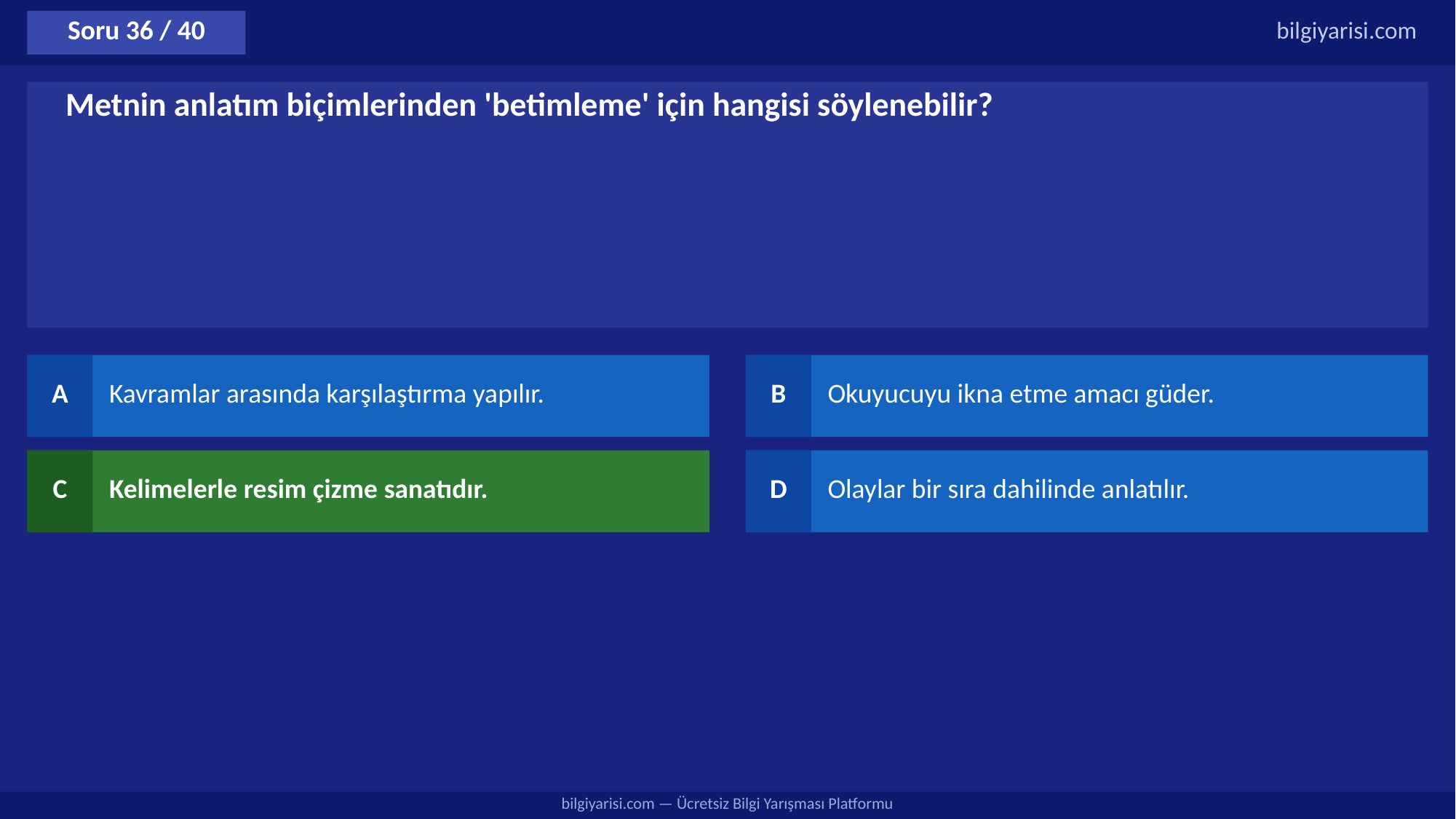

Soru 36 / 40
bilgiyarisi.com

Metnin anlatım biçimlerinden 'betimleme' için hangisi söylenebilir?

A
Kavramlar arasında karşılaştırma yapılır.

B
Okuyucuyu ikna etme amacı güder.

C
Kelimelerle resim çizme sanatıdır.

D
Olaylar bir sıra dahilinde anlatılır.
bilgiyarisi.com — Ücretsiz Bilgi Yarışması Platformu